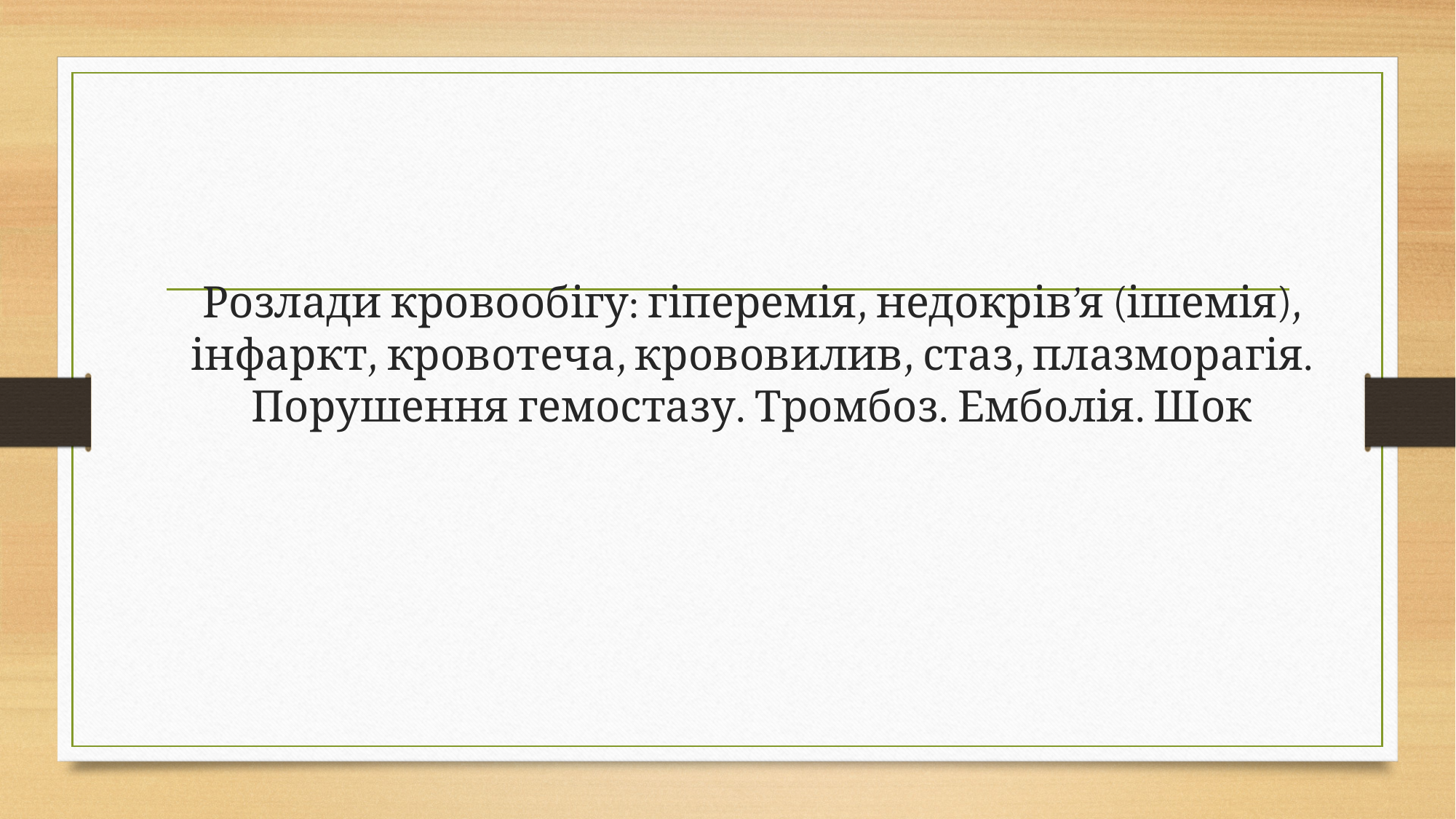

# Розлади кровообігу: гіперемія, недокрів’я (ішемія), інфаркт, кровотеча, крововилив, стаз, плазморагія. Порушення гемостазу. Тромбоз. Емболія. Шок